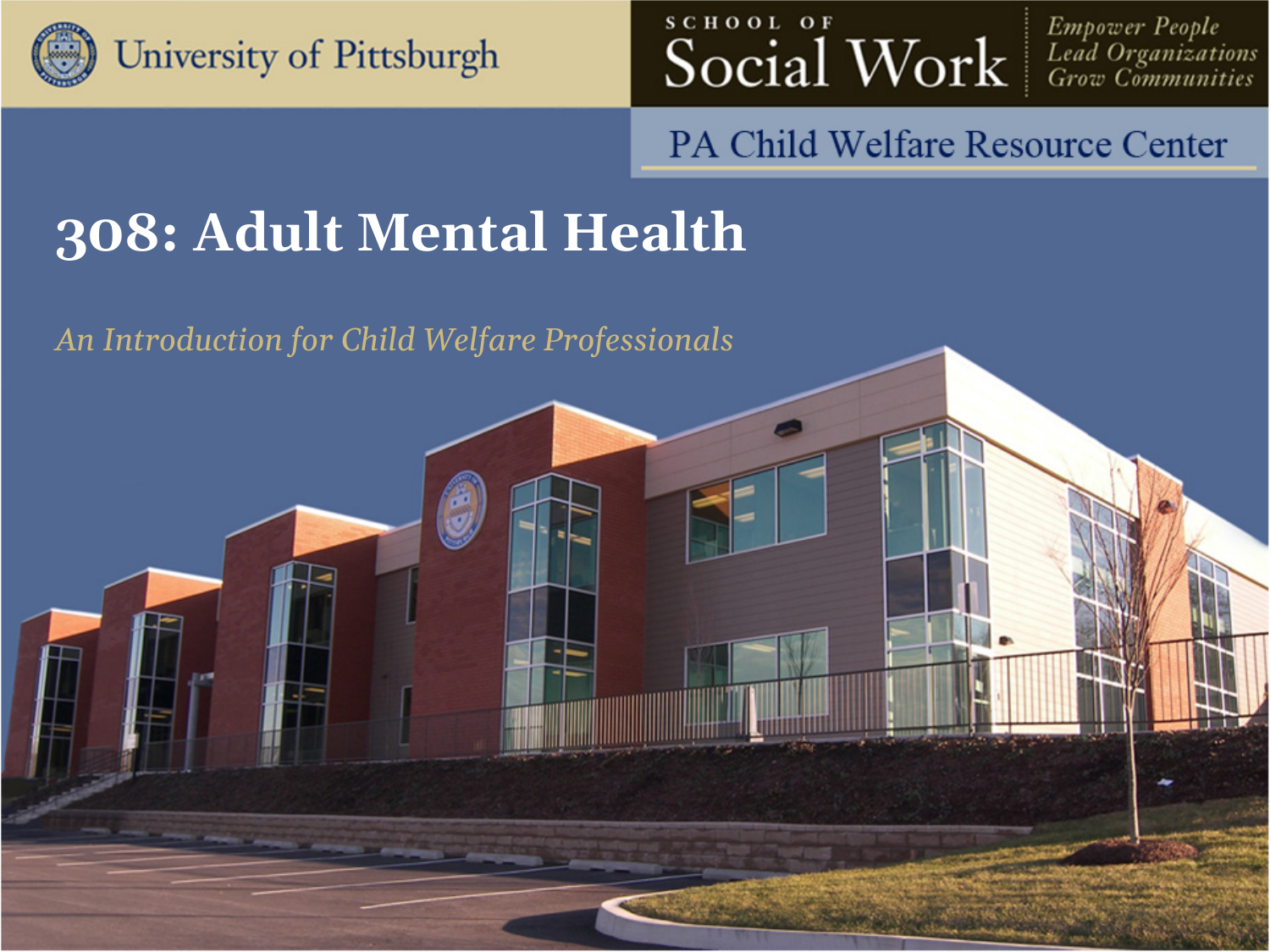

308: Adult Mental Health
An Introduction for Child Welfare Professionals